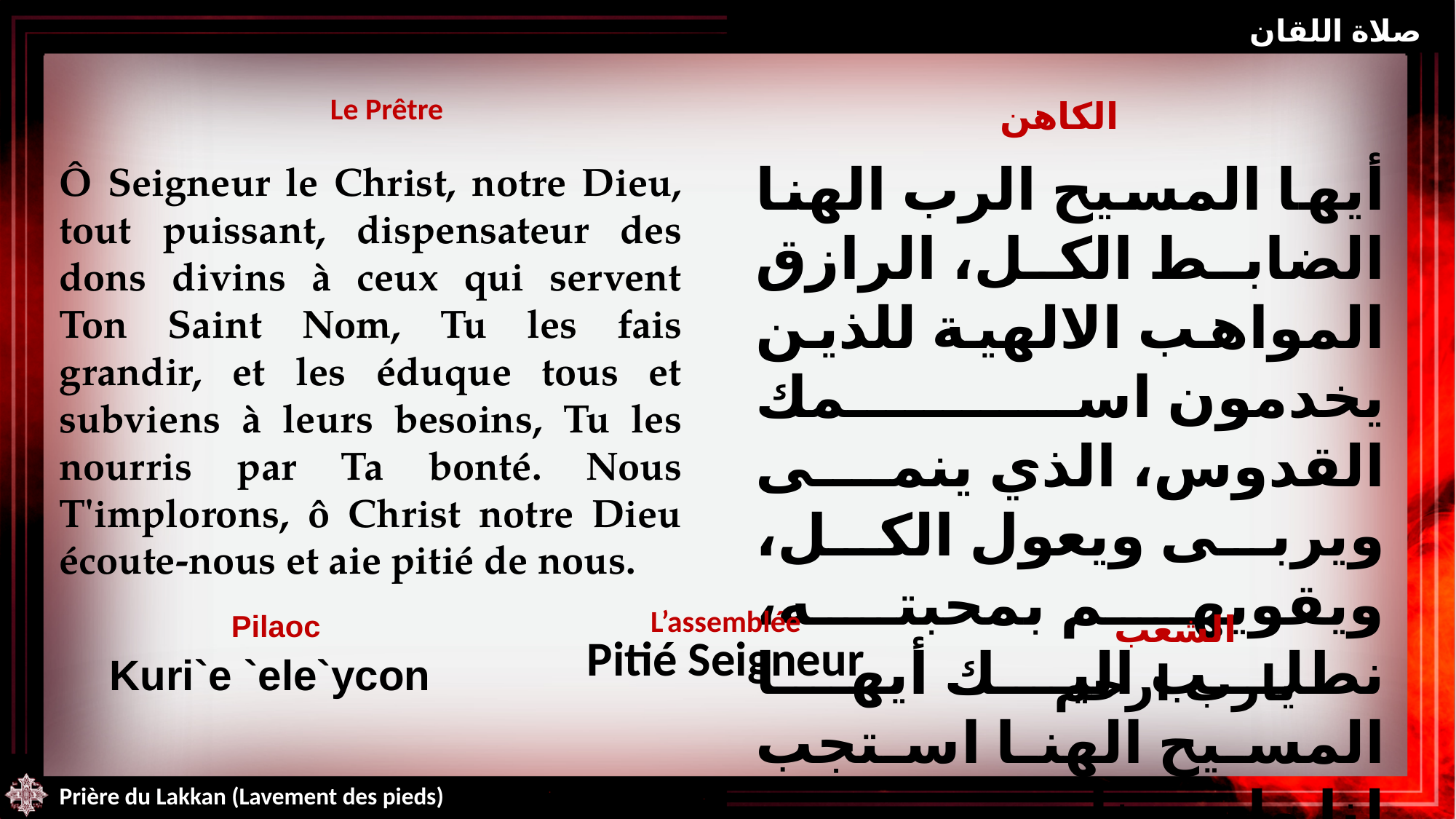

صلاة اللقان

| Le Prêtre | الكاهن |
| --- | --- |
أيها المسيح الرب الهنا الضابط الكل، الرازق المواهب الالهية للذين يخدمون اسمك القدوس، الذي ينمى ويربى ويعول الكل، ويقويهم بمحبته، نطلب اليك أيها المسيح الهنا استجب لنا وارحمنا.
Ô Seigneur le Christ, notre Dieu, tout puissant, dispensateur des dons divins à ceux qui servent Ton Saint Nom, Tu les fais grandir, et les éduque tous et subviens à leurs besoins, Tu les nourris par Ta bonté. Nous T'implorons, ô Christ notre Dieu écoute-nous et aie pitié de nous.

| Pilaoc Kuri`e `ele`ycon | L’assemblée Pitié Seigneur | الشعب يارب ارحم |
| --- | --- | --- |

Prière du Lakkan (Lavement des pieds)